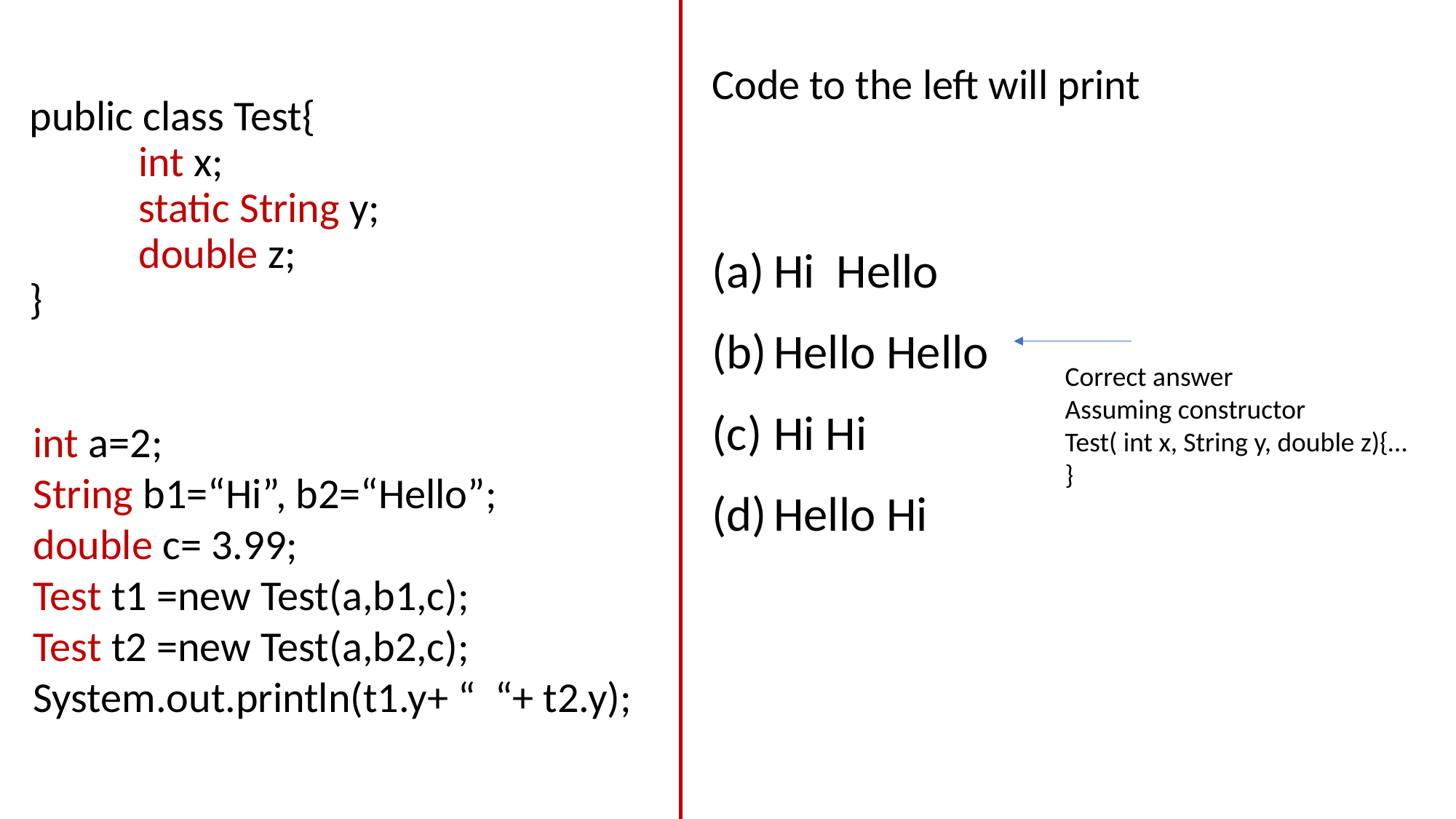

Code to the left will print
# public class Test{ int x; static String y; double z; }
Hi  Hello
Hello Hello
Hi Hi
Hello Hi
Correct answer
Assuming constructor
Test( int x, String y, double z){…
}
int a=2;
String b1=“Hi”, b2=“Hello”;
double c= 3.99;
Test t1 =new Test(a,b1,c);
Test t2 =new Test(a,b2,c);
System.out.println(t1.y+ “  “+ t2.y);